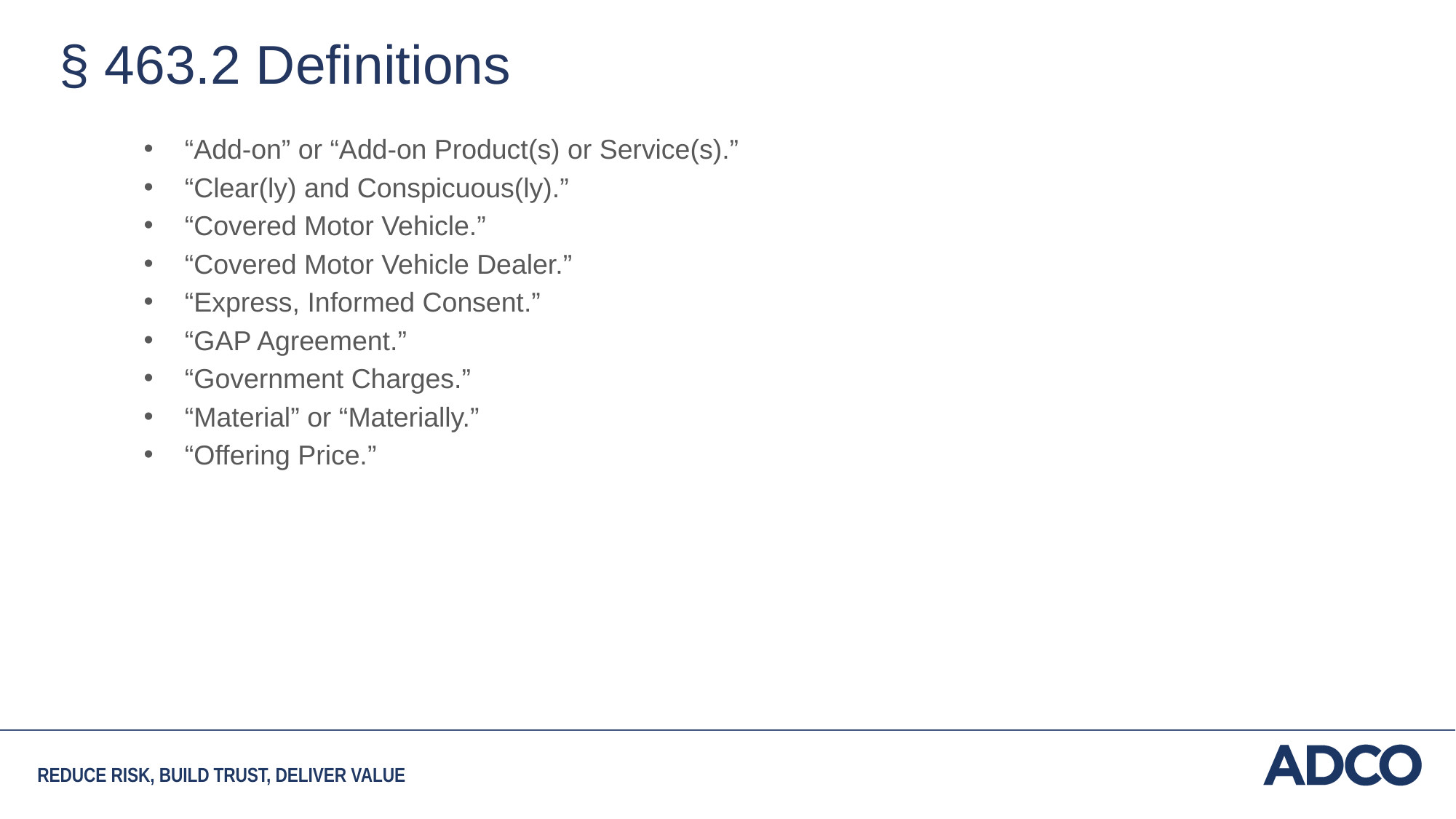

§ 463.2 Definitions
“Add-on” or “Add-on Product(s) or Service(s).”
“Clear(ly) and Conspicuous(ly).”
“Covered Motor Vehicle.”
“Covered Motor Vehicle Dealer.”
“Express, Informed Consent.”
“GAP Agreement.”
“Government Charges.”
“Material” or “Materially.”
“Offering Price.”

REDUCE RISK, BUILD TRUST, DELIVER VALUE